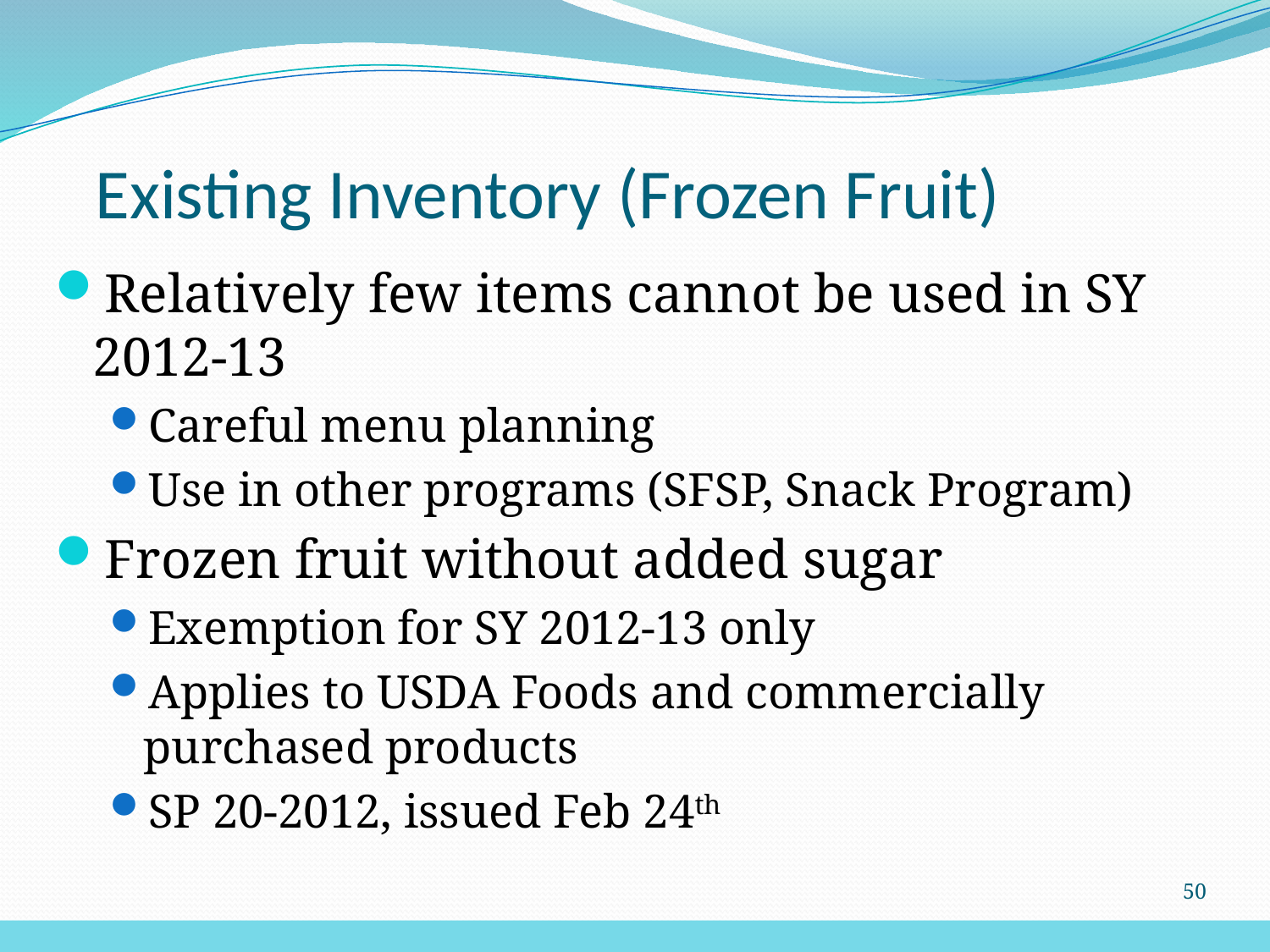

# Existing Inventory (Frozen Fruit)
Relatively few items cannot be used in SY 2012-13
Careful menu planning
Use in other programs (SFSP, Snack Program)
Frozen fruit without added sugar
Exemption for SY 2012-13 only
Applies to USDA Foods and commercially purchased products
SP 20-2012, issued Feb 24th

50